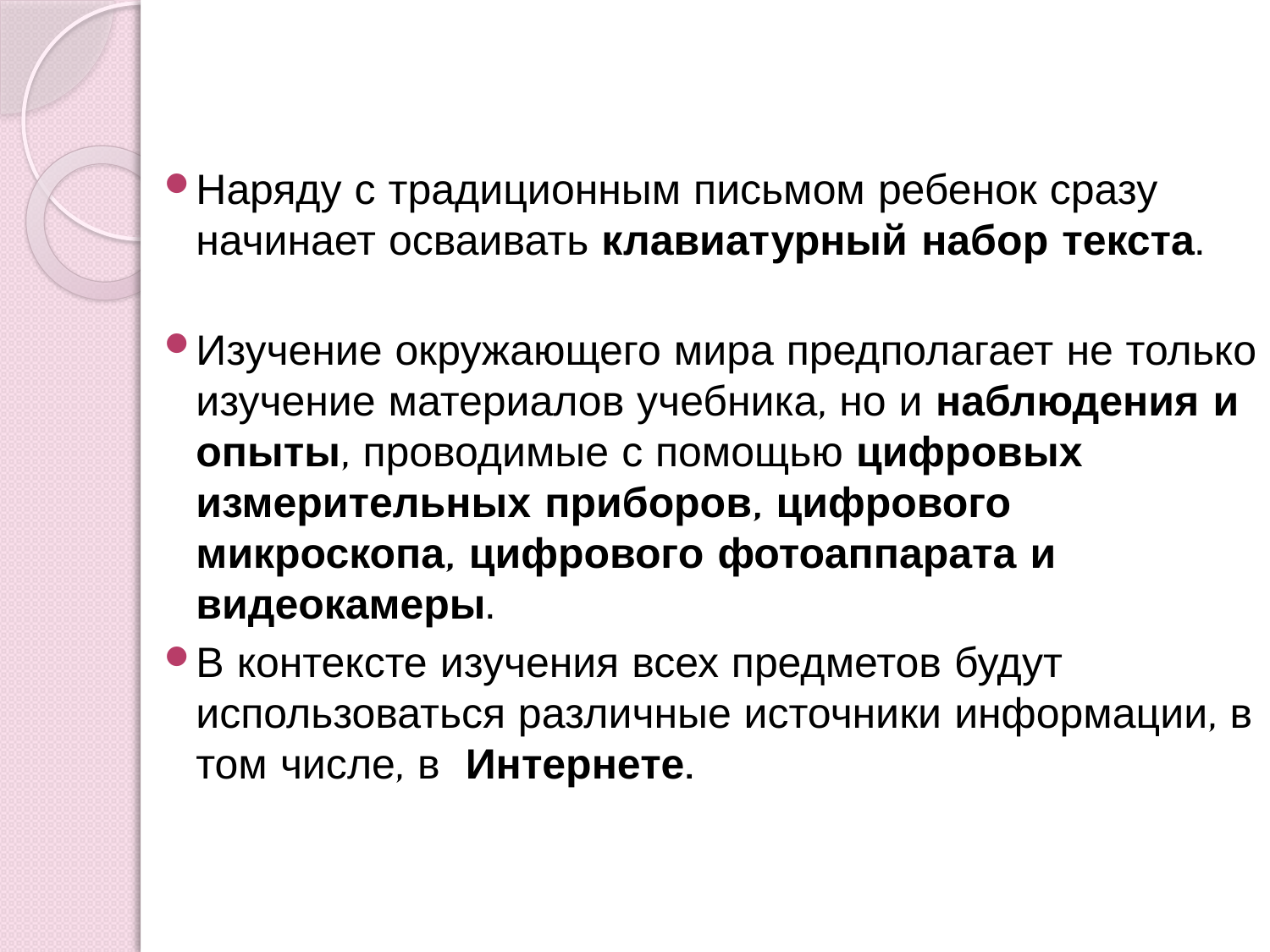

Наряду с традиционным письмом ребенок сразу начинает осваивать клавиатурный набор текста.
Изучение окружающего мира предполагает не только изучение материалов учебника, но и наблюдения и опыты, проводимые с помощью цифровых измерительных приборов, цифрового микроскопа, цифрового фотоаппарата и видеокамеры.
В контексте изучения всех предметов будут использоваться различные источники информации, в том числе, в  Интернете.